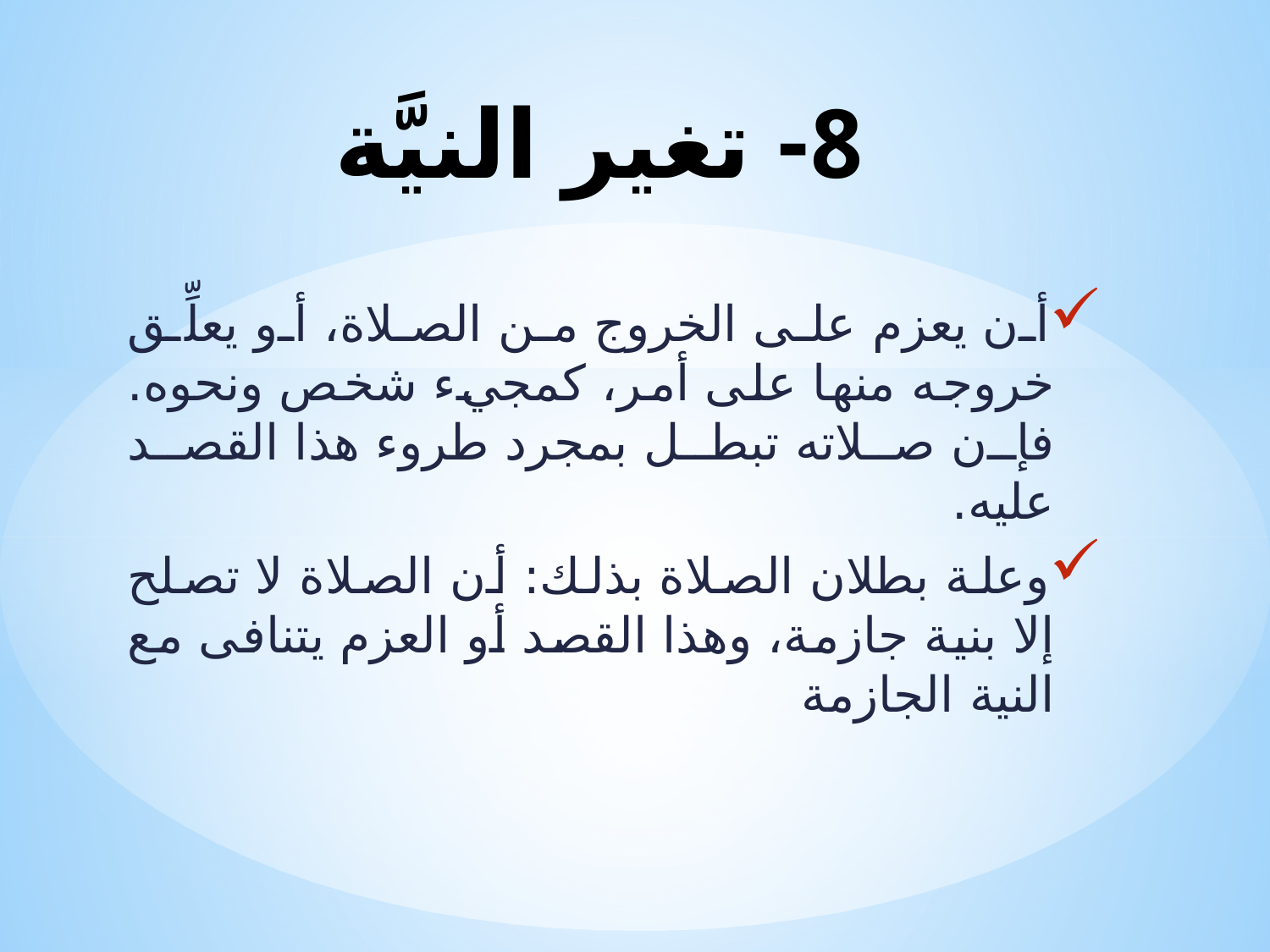

# 8- تغير النيَّة
أن يعزم على الخروج من الصلاة، أو يعلِّق خروجه منها على أمر، كمجيء شخص ونحوه. فإن صلاته تبطل بمجرد طروء هذا القصد عليه.
وعلة بطلان الصلاة بذلك: أن الصلاة لا تصلح إلا بنية جازمة، وهذا القصد أو العزم يتنافى مع النية الجازمة